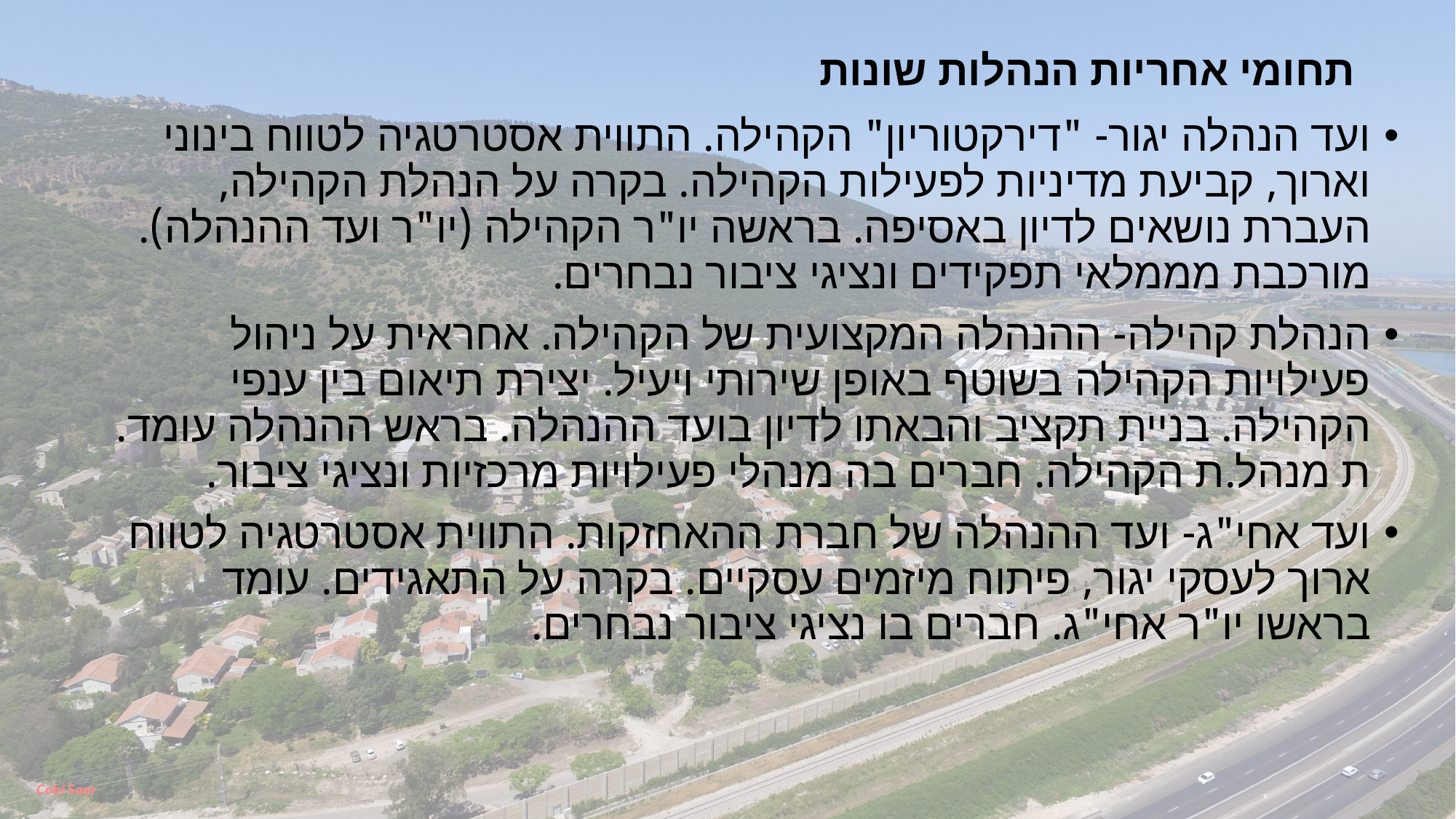

# תחומי אחריות הנהלות שונות
ועד הנהלה יגור- "דירקטוריון" הקהילה. התווית אסטרטגיה לטווח בינוני וארוך, קביעת מדיניות לפעילות הקהילה. בקרה על הנהלת הקהילה, העברת נושאים לדיון באסיפה. בראשה יו"ר הקהילה (יו"ר ועד ההנהלה). מורכבת מממלאי תפקידים ונציגי ציבור נבחרים.
הנהלת קהילה- ההנהלה המקצועית של הקהילה. אחראית על ניהול פעילויות הקהילה בשוטף באופן שירותי ויעיל. יצירת תיאום בין ענפי הקהילה. בניית תקציב והבאתו לדיון בועד ההנהלה. בראש ההנהלה עומד.ת מנהל.ת הקהילה. חברים בה מנהלי פעילויות מרכזיות ונציגי ציבור.
ועד אחי"ג- ועד ההנהלה של חברת ההאחזקות. התווית אסטרטגיה לטווח ארוך לעסקי יגור, פיתוח מיזמים עסקיים. בקרה על התאגידים. עומד בראשו יו"ר אחי"ג. חברים בו נציגי ציבור נבחרים.